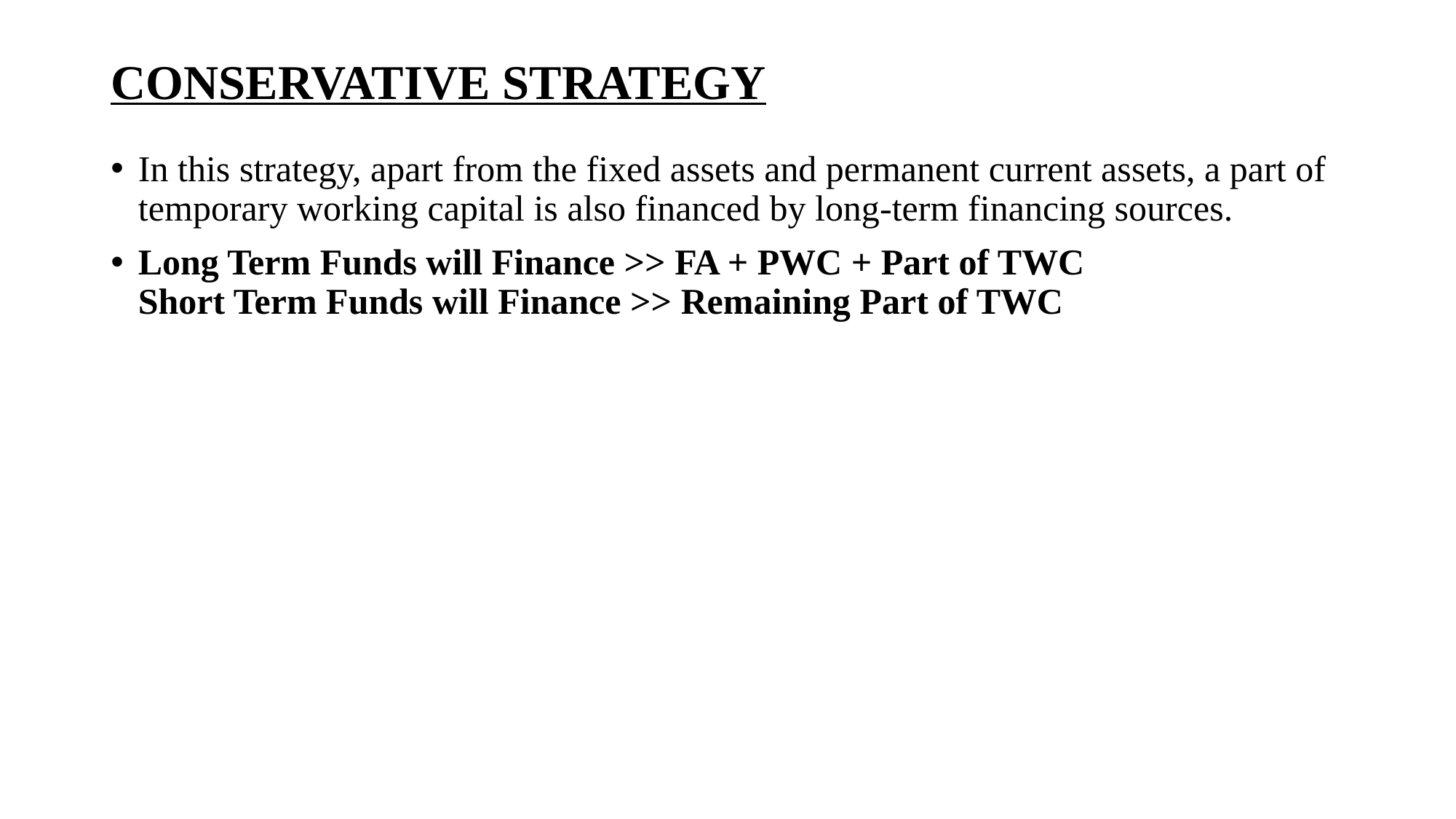

# CONSERVATIVE STRATEGY
In this strategy, apart from the fixed assets and permanent current assets, a part of temporary working capital is also financed by long-term financing sources.
Long Term Funds will Finance >> FA + PWC + Part of TWC
Short Term Funds will Finance >> Remaining Part of TWC